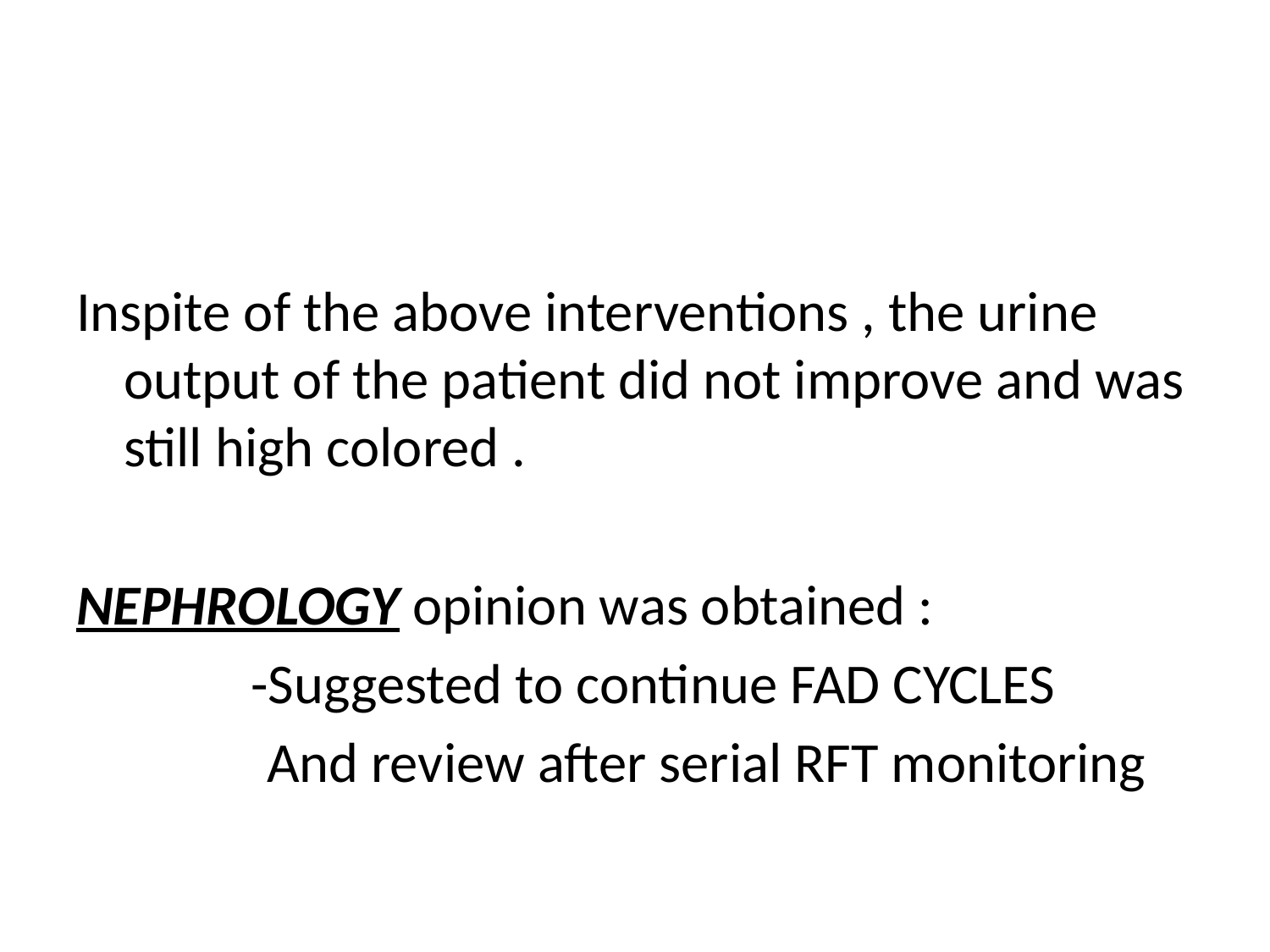

Inspite of the above interventions , the urine output of the patient did not improve and was still high colored .

NEPHROLOGY opinion was obtained :
		-Suggested to continue FAD CYCLES
               And review after serial RFT monitoring